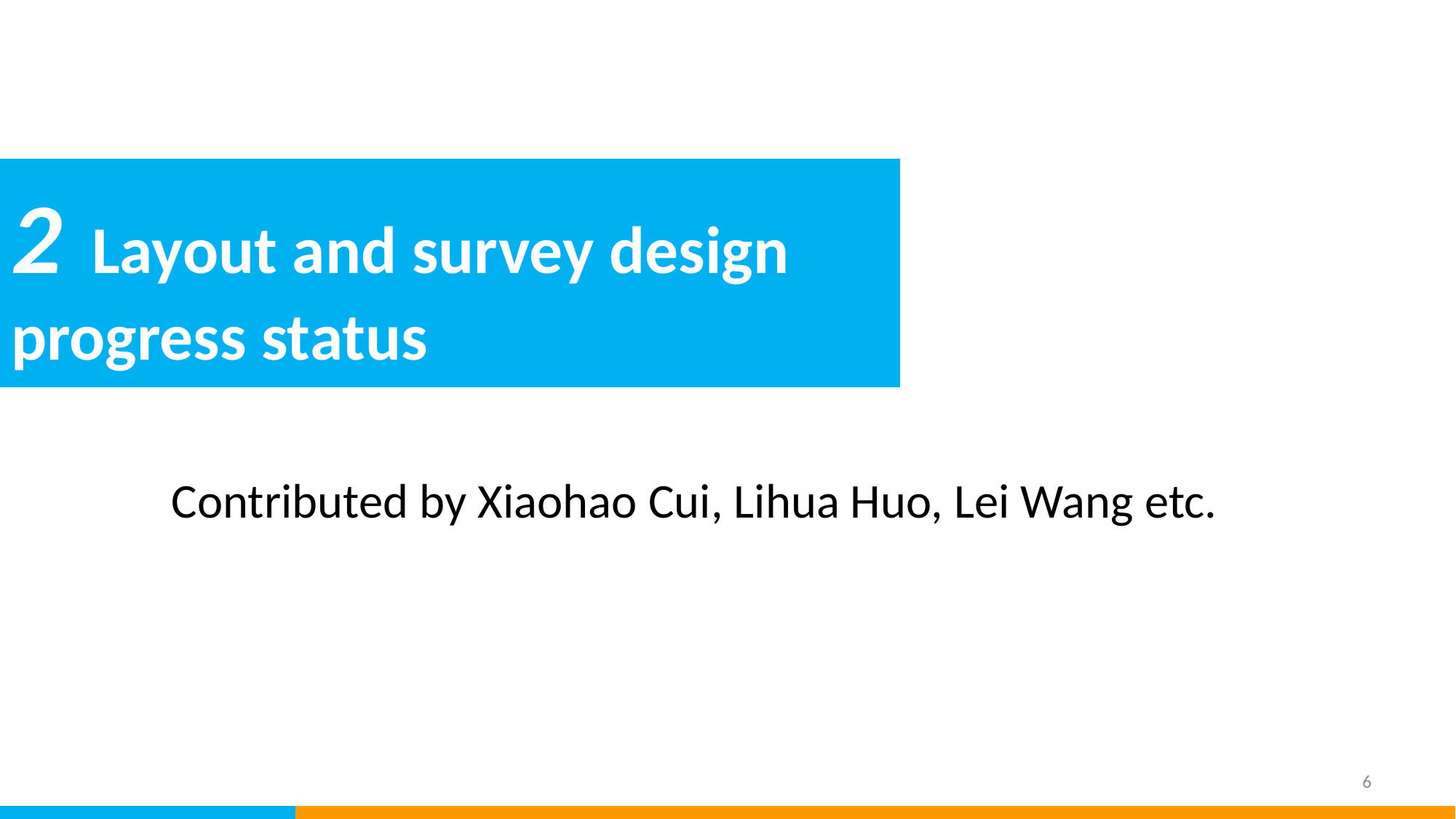

2  Layout and survey design progress status
Contributed by Xiaohao Cui, Lihua Huo, Lei Wang etc.
6